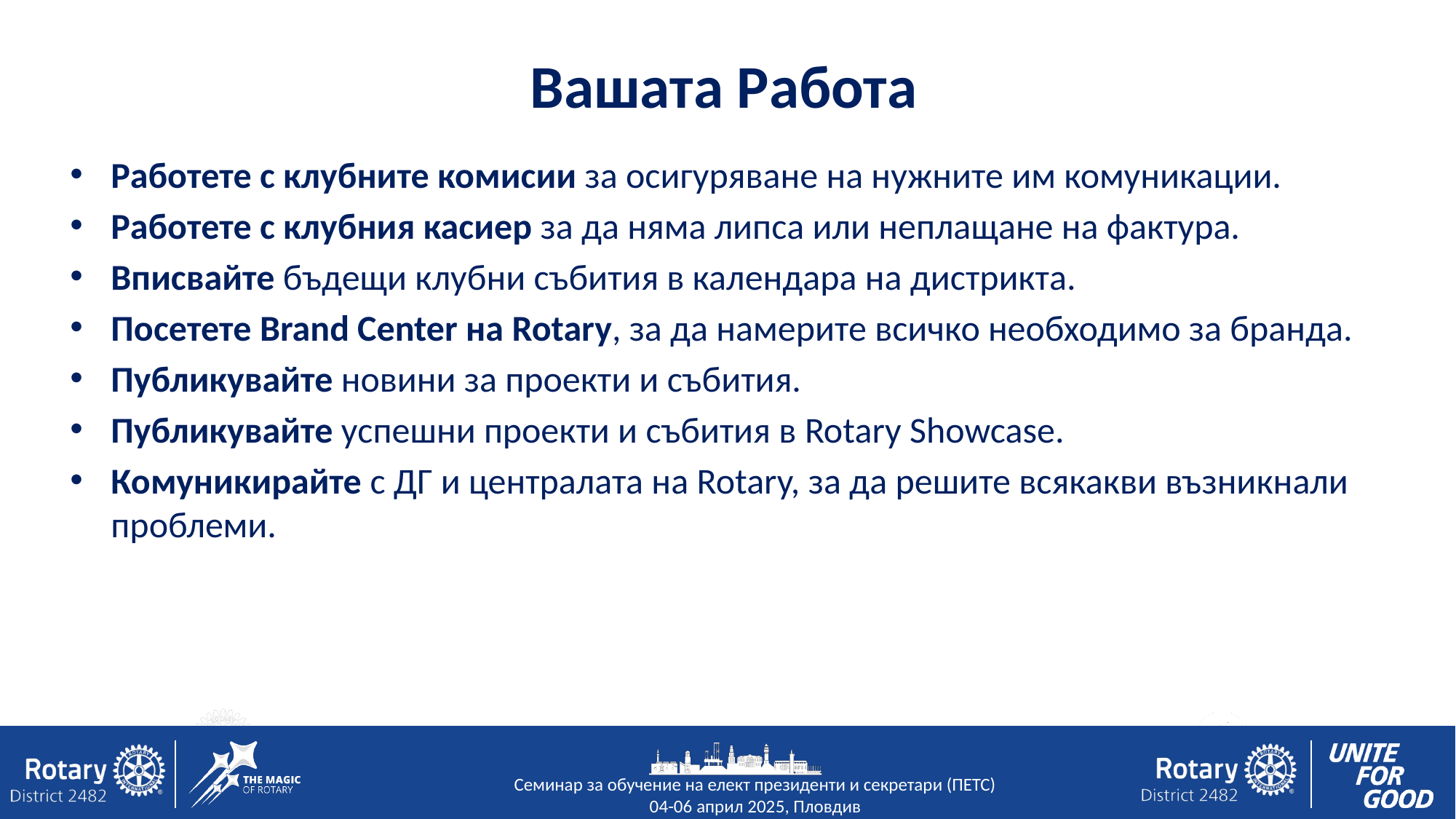

Вашата Работа
Работете с клубните комисии за осигуряване на нужните им комуникации.
Работете с клубния касиер за да няма липса или неплащане на фактура.
Вписвайте бъдещи клубни събития в календара на дистрикта.
Посетете Brand Center на Rotary, за да намерите всичко необходимо за бранда.
Публикувайте новини за проекти и събития.
Публикувайте успешни проекти и събития в Rotary Showcase.
Комуникирайте с ДГ и централата на Rotary, за да решите всякакви възникнали проблеми.